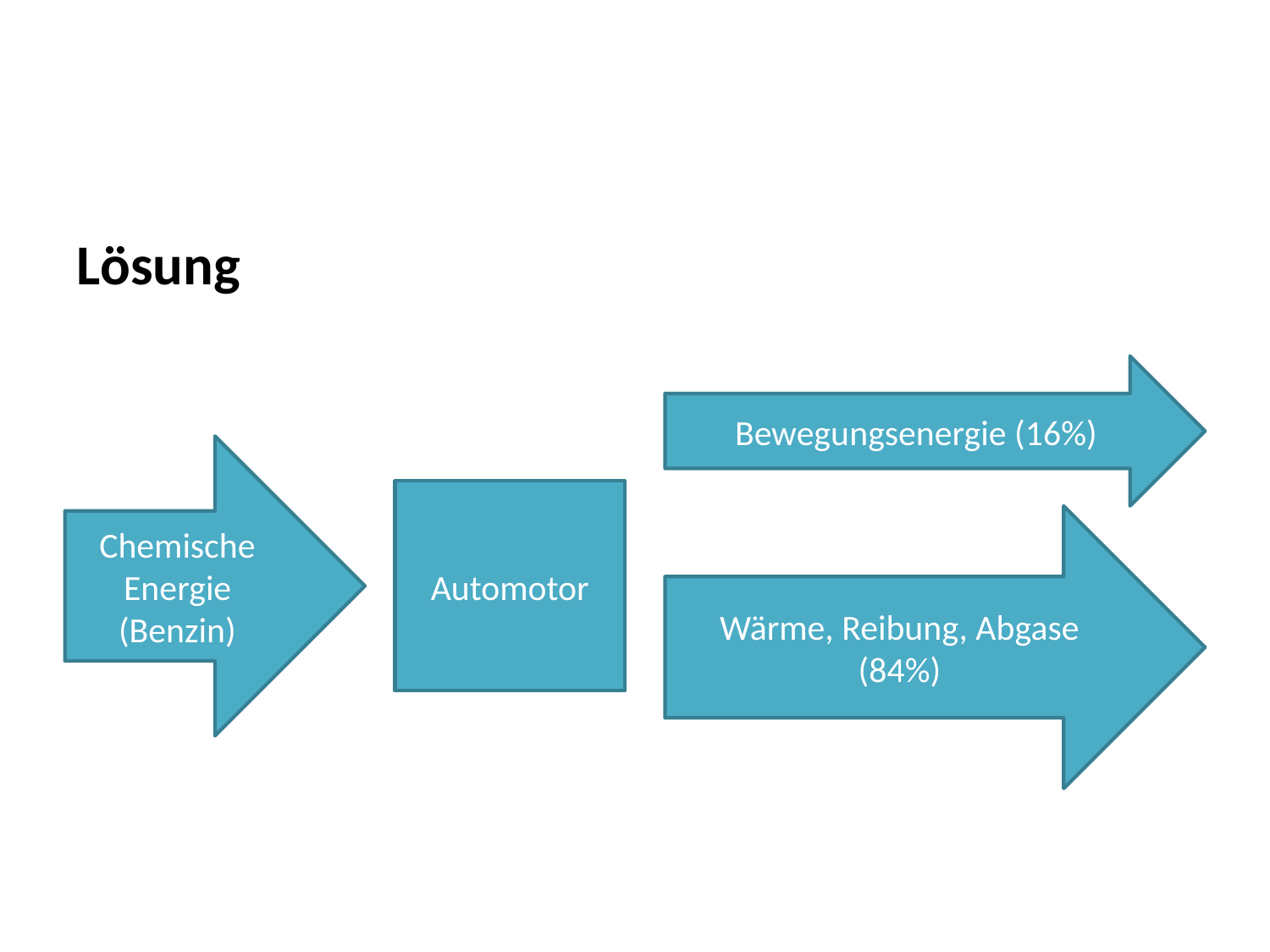

Lösung
Bewegungsenergie (16%)
Chemische Energie (Benzin)
Automotor
Wärme, Reibung, Abgase (84%)